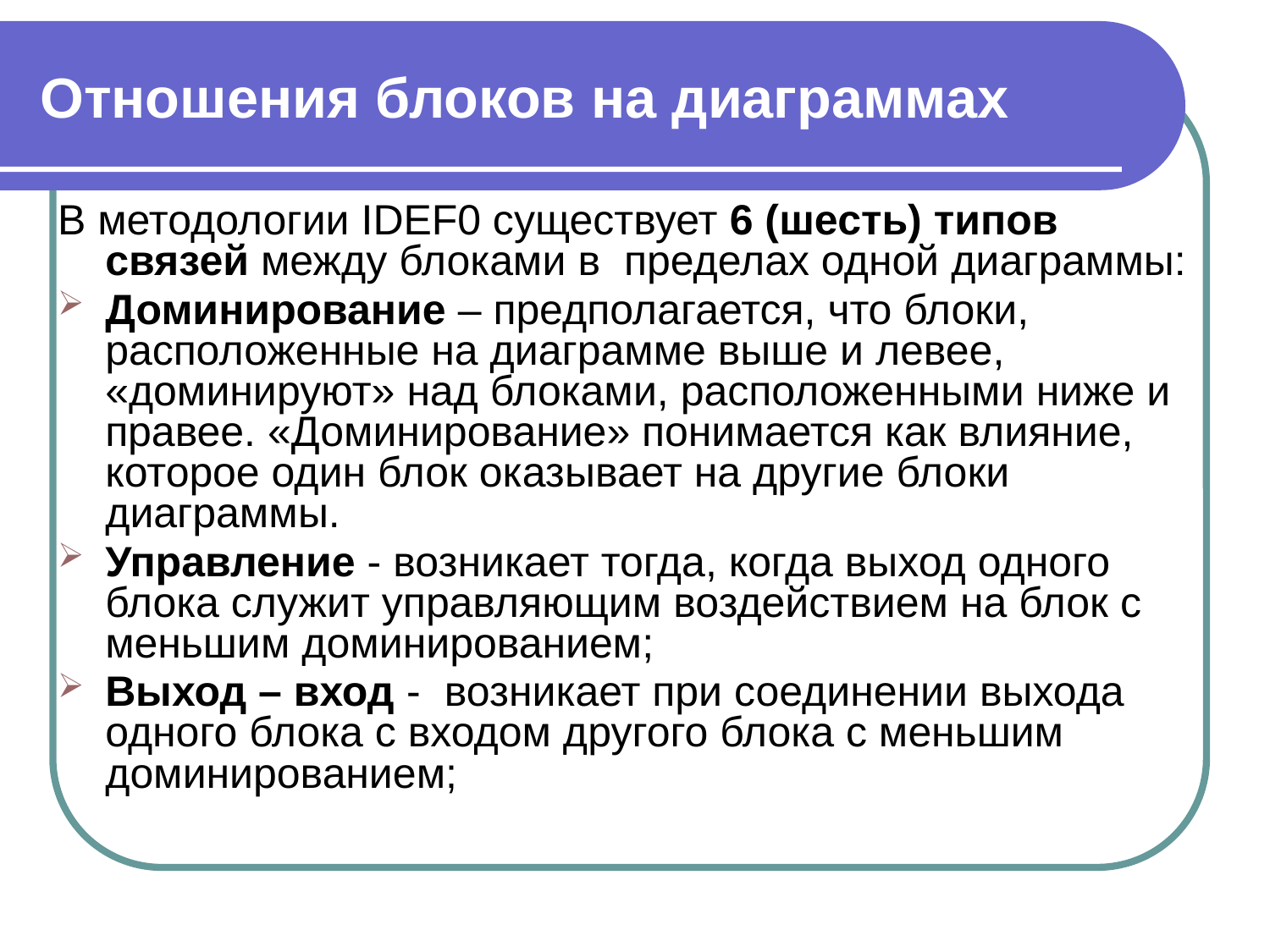

# Отношения блоков на диаграммах
В методологии IDEF0 существует 6 (шесть) типов связей между блоками в  пределах одной диаграммы:
Доминирование – предполагается, что блоки, расположенные на диаграмме выше и левее, «доминируют» над блоками, расположенными ниже и правее. «Доминирование» понимается как влияние, которое один блок оказывает на другие блоки диаграммы.
Управление - возникает тогда, когда выход одного блока служит управляющим воздействием на блок с меньшим доминированием;
Выход – вход -  возникает при соединении выхода одного блока с входом другого блока с меньшим доминированием;